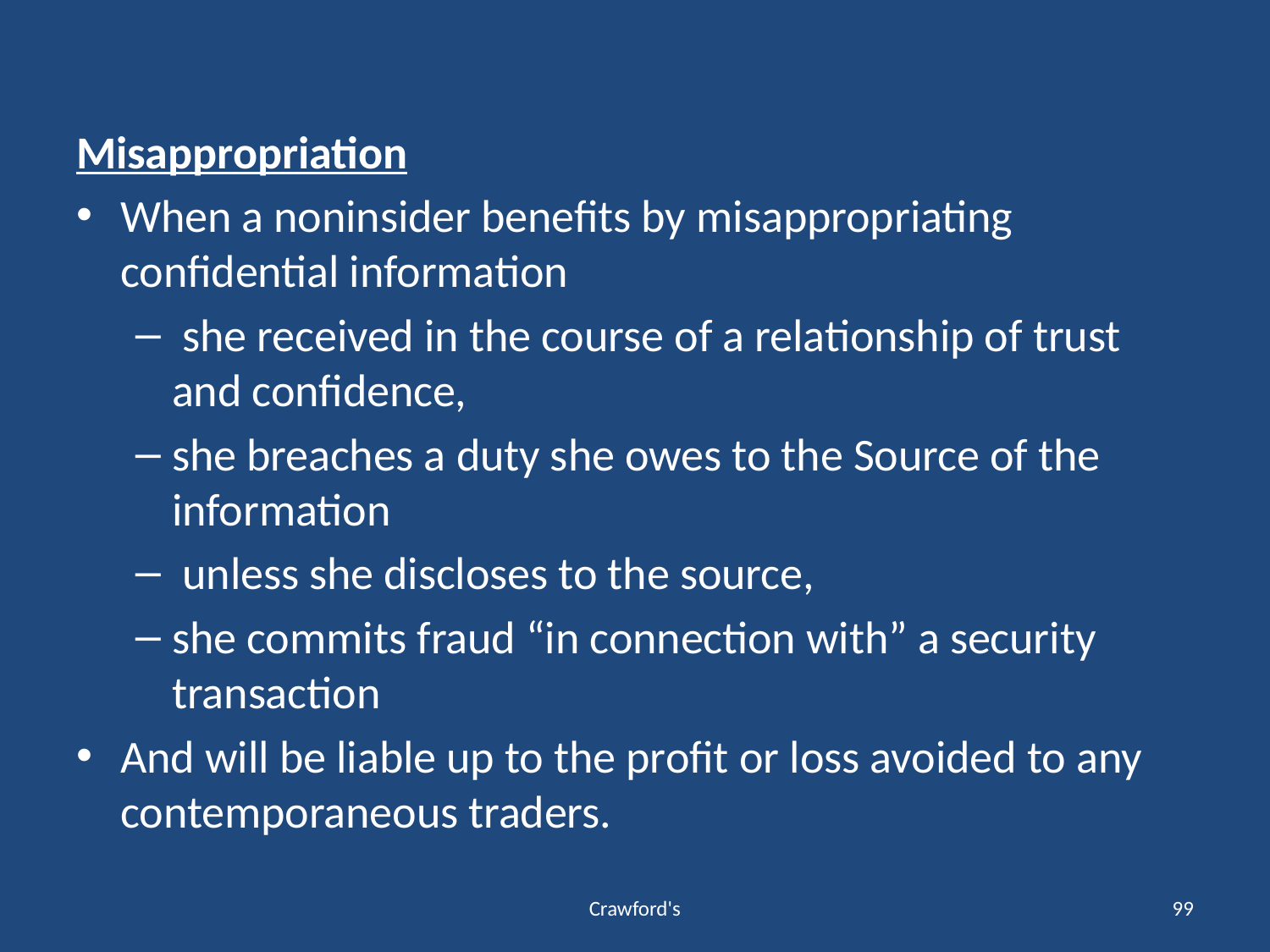

#
Misappropriation
When a noninsider benefits by misappropriating confidential information
 she received in the course of a relationship of trust and confidence,
she breaches a duty she owes to the Source of the information
 unless she discloses to the source,
she commits fraud “in connection with” a security transaction
And will be liable up to the profit or loss avoided to any contemporaneous traders.

Crawford's
99